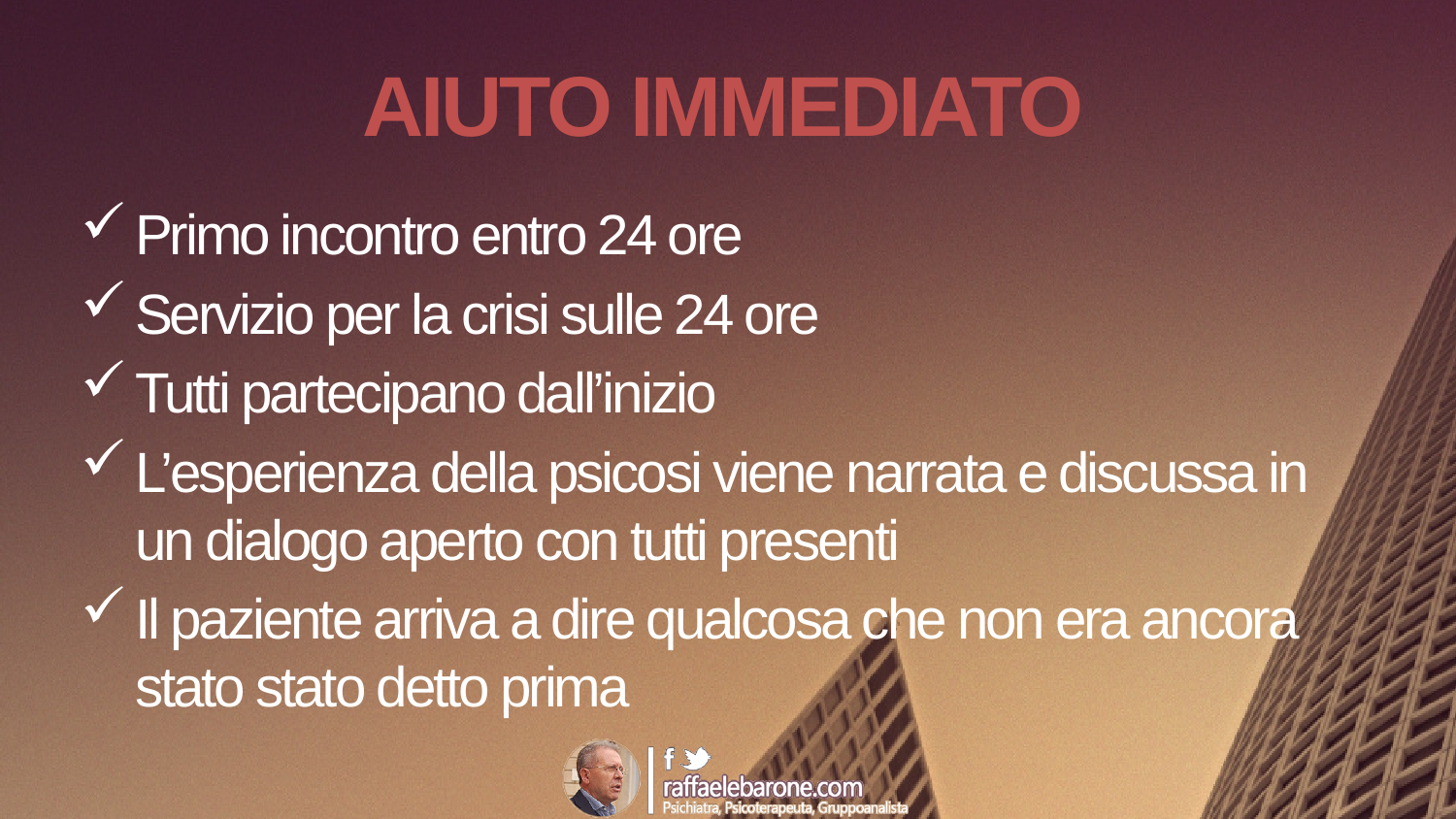

# AIUTO IMMEDIATO
Primo incontro entro 24 ore
Servizio per la crisi sulle 24 ore
Tutti partecipano dall’inizio
L’esperienza della psicosi viene narrata e discussa in un dialogo aperto con tutti presenti
Il paziente arriva a dire qualcosa che non era ancora stato stato detto prima